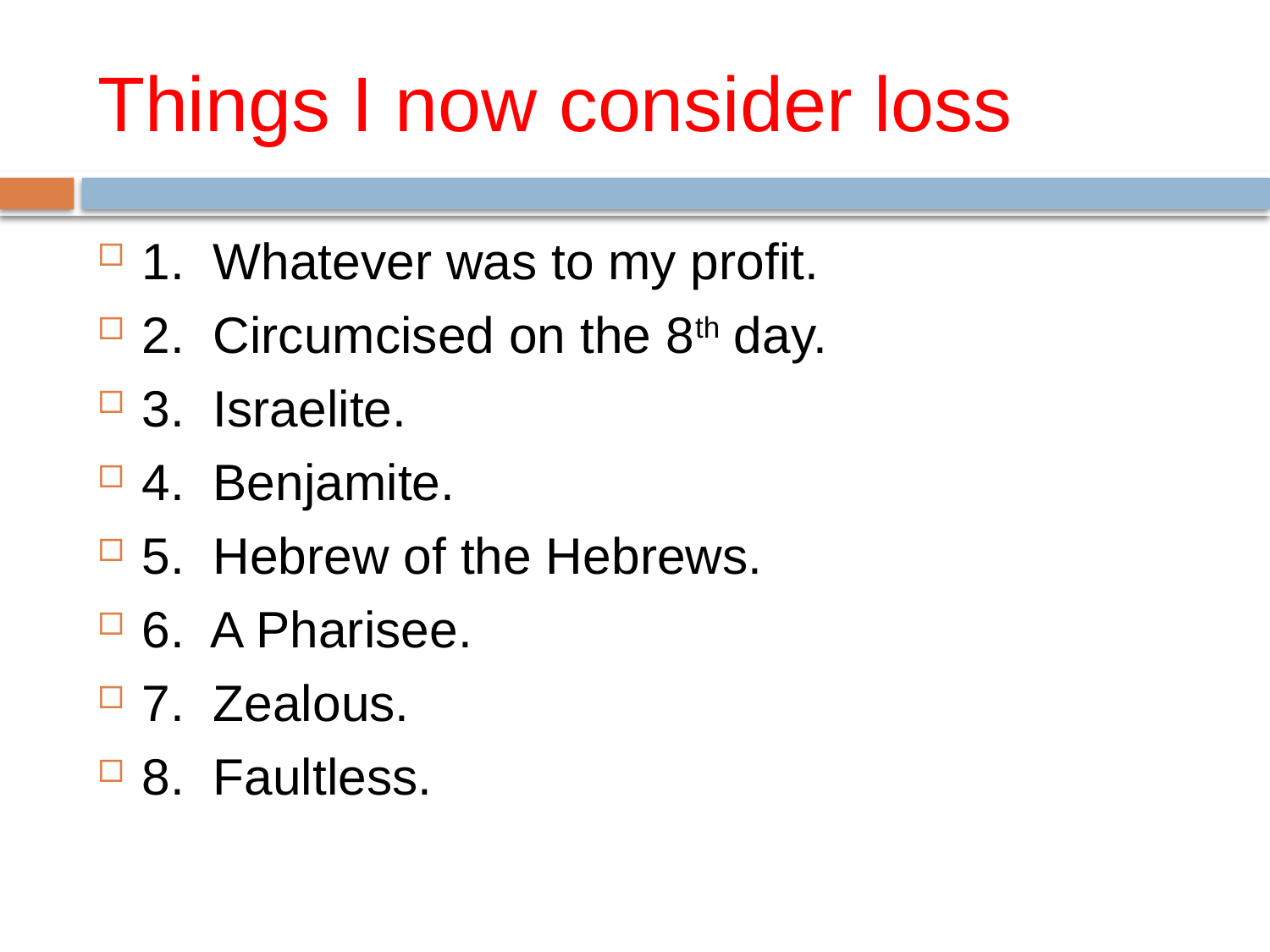

# Things I now consider loss
1.  Whatever was to my profit.
2.  Circumcised on the 8th day.
3.  Israelite.
4.  Benjamite.
5.  Hebrew of the Hebrews.
6.  A Pharisee.
7.  Zealous.
8.  Faultless.